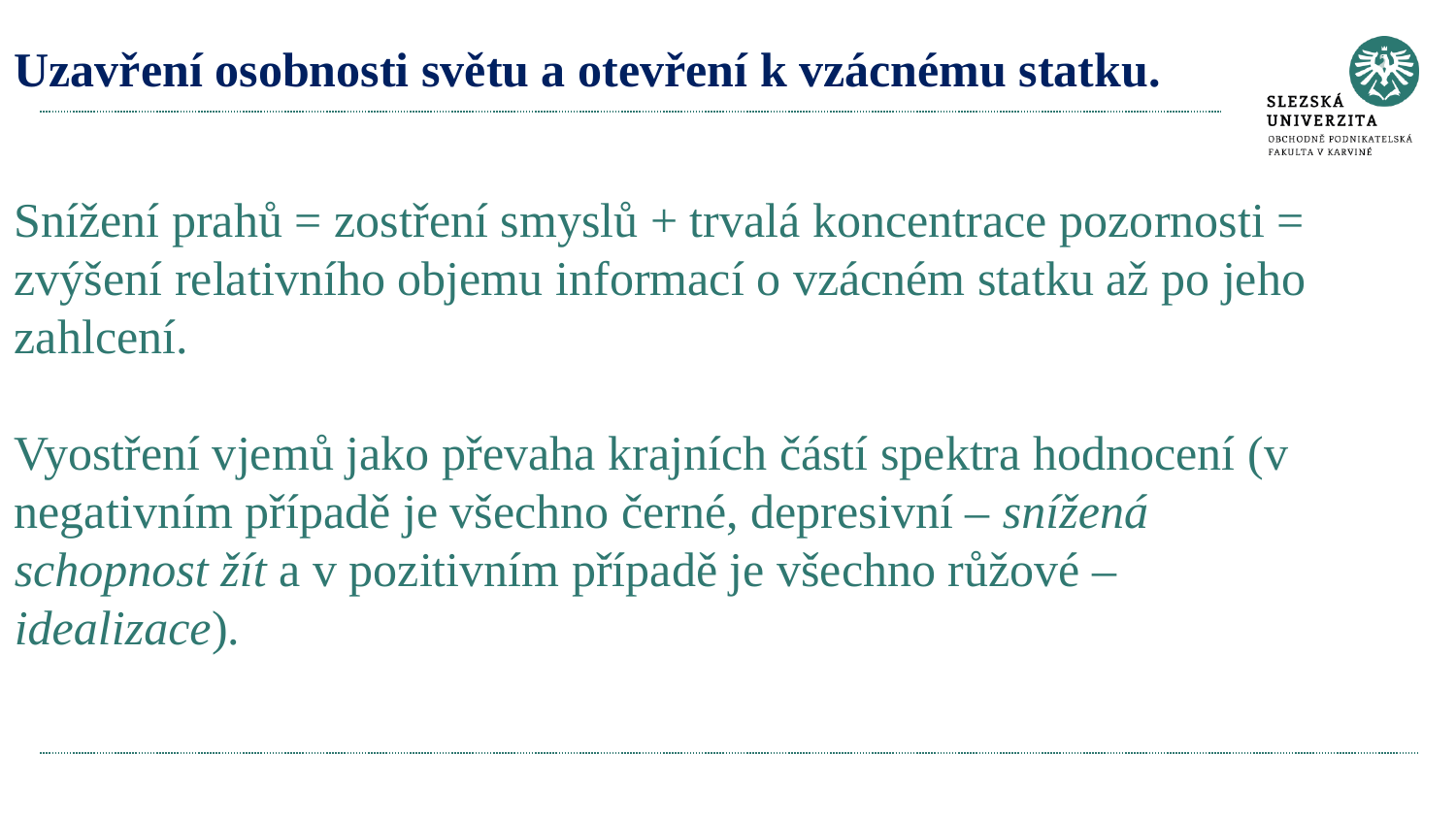

# Uzavření osobnosti světu a otevření k vzácnému statku.
Snížení prahů = zostření smyslů + trvalá koncentrace pozornosti = zvýšení relativního objemu informací o vzácném statku až po jeho zahlcení.
Vyostření vjemů jako převaha krajních částí spektra hodnocení (v negativním případě je všechno černé, depresivní – snížená schopnost žít a v pozitivním případě je všechno růžové – idealizace).